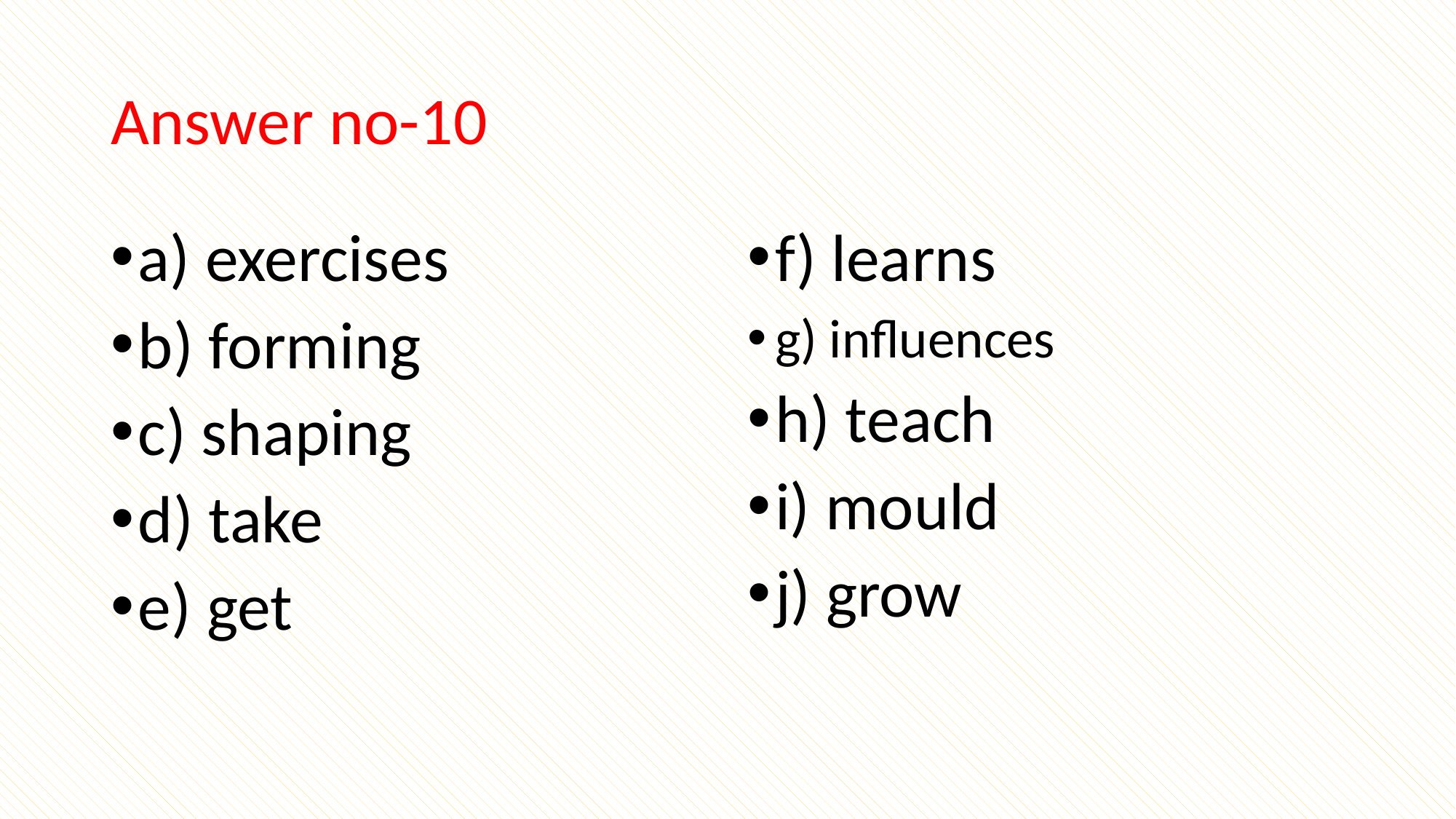

# Answer no-10
a) exercises
b) forming
c) shaping
d) take
e) get
f) learns
g) influences
h) teach
i) mould
j) grow